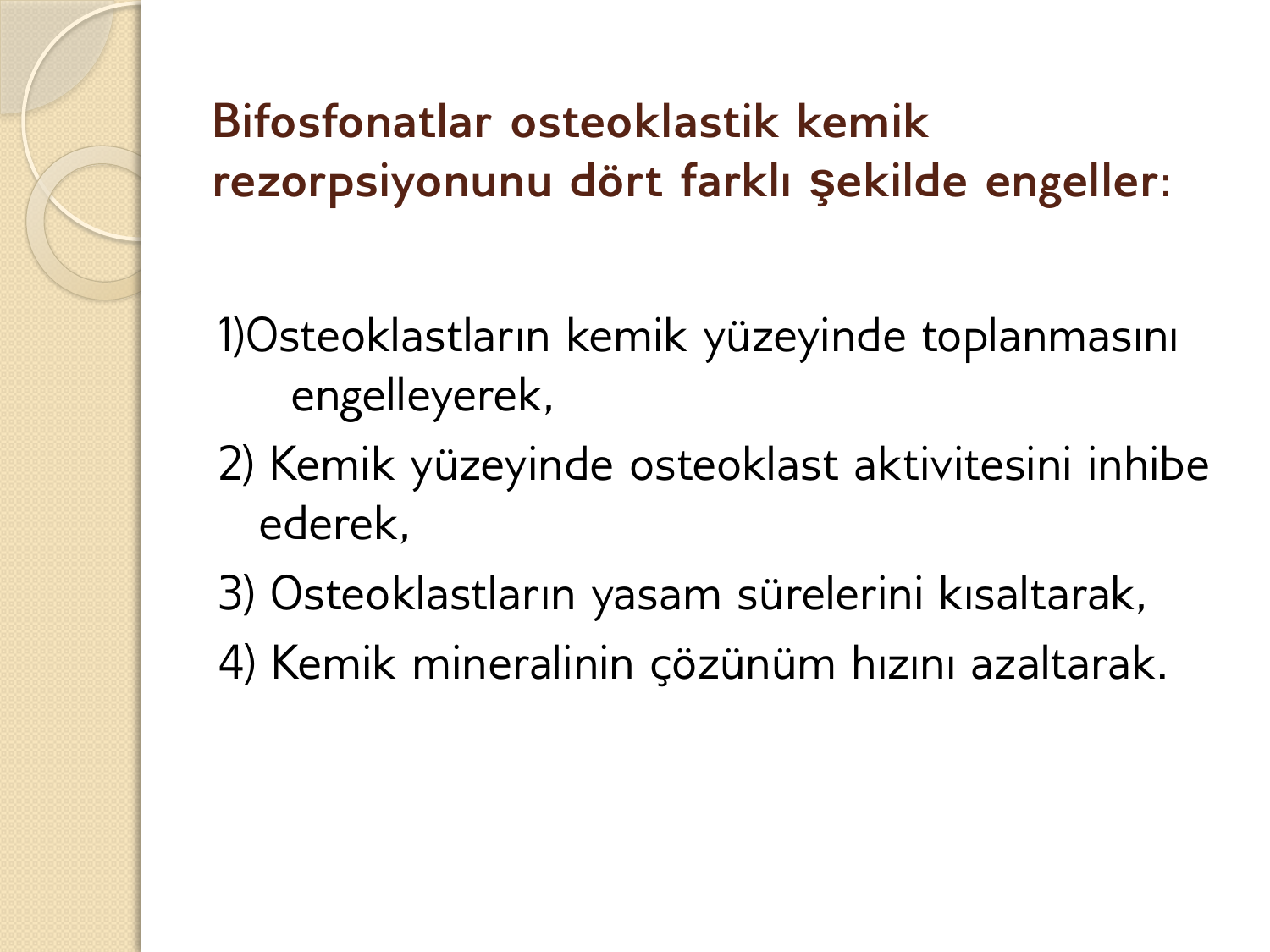

# Bifosfonatlar osteoklastik kemik rezorpsiyonunu dört farklı şekilde engeller:
1)Osteoklastların kemik yüzeyinde toplanmasını engelleyerek,
2) Kemik yüzeyinde osteoklast aktivitesini inhibe ederek,
3) Osteoklastların yasam sürelerini kısaltarak,
4) Kemik mineralinin çözünüm hızını azaltarak.